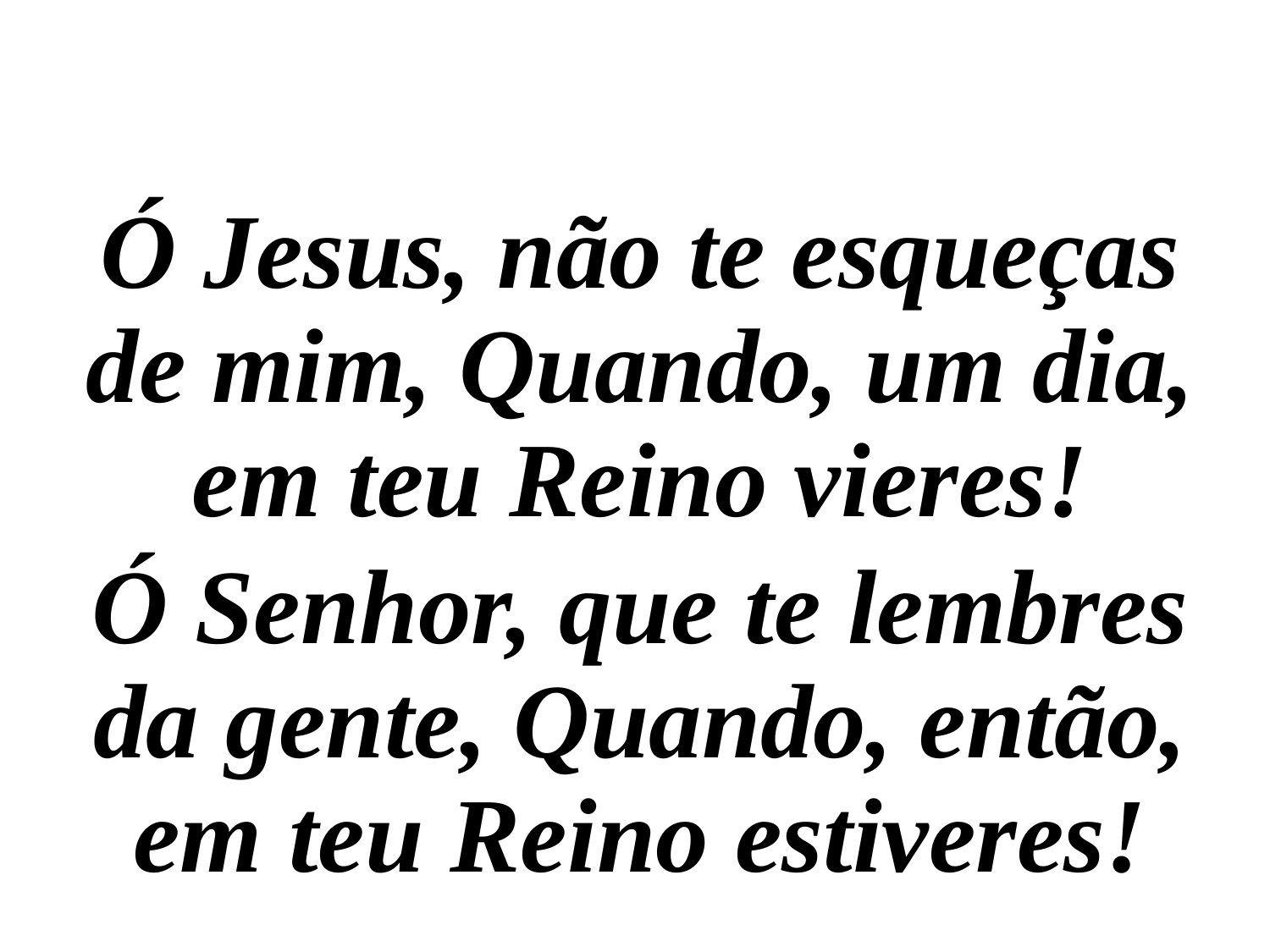

Ó Jesus, não te esqueças de mim, Quando, um dia, em teu Reino vieres!
Ó Senhor, que te lembres da gente, Quando, então, em teu Reino estiveres!